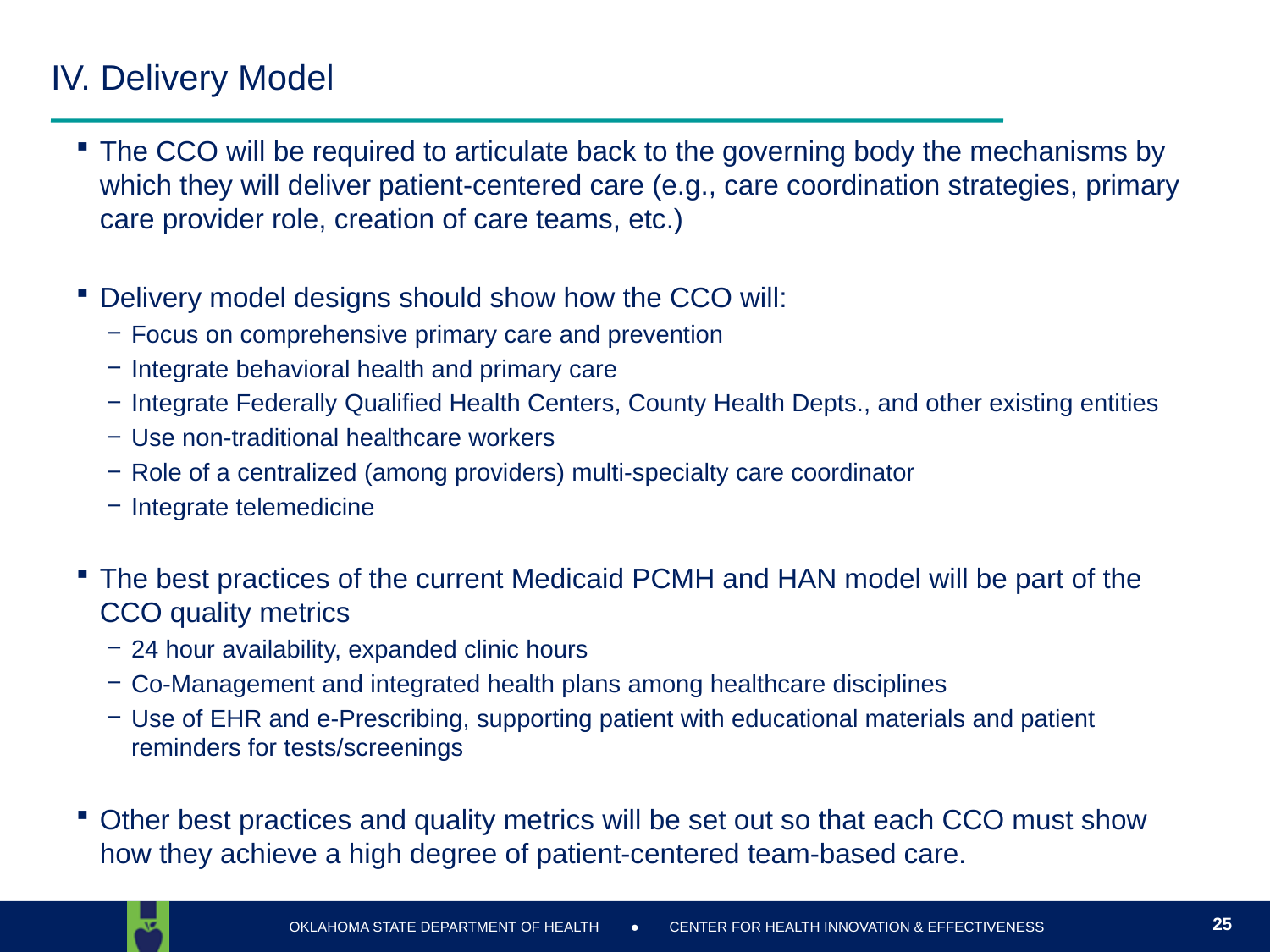

# IV. Delivery Model
The CCO will be required to articulate back to the governing body the mechanisms by which they will deliver patient-centered care (e.g., care coordination strategies, primary care provider role, creation of care teams, etc.)

Delivery model designs should show how the CCO will:
Focus on comprehensive primary care and prevention
Integrate behavioral health and primary care
Integrate Federally Qualified Health Centers, County Health Depts., and other existing entities
Use non-traditional healthcare workers
Role of a centralized (among providers) multi-specialty care coordinator
Integrate telemedicine

The best practices of the current Medicaid PCMH and HAN model will be part of the CCO quality metrics
24 hour availability, expanded clinic hours
Co-Management and integrated health plans among healthcare disciplines
Use of EHR and e-Prescribing, supporting patient with educational materials and patient reminders for tests/screenings

Other best practices and quality metrics will be set out so that each CCO must show how they achieve a high degree of patient-centered team-based care.
25